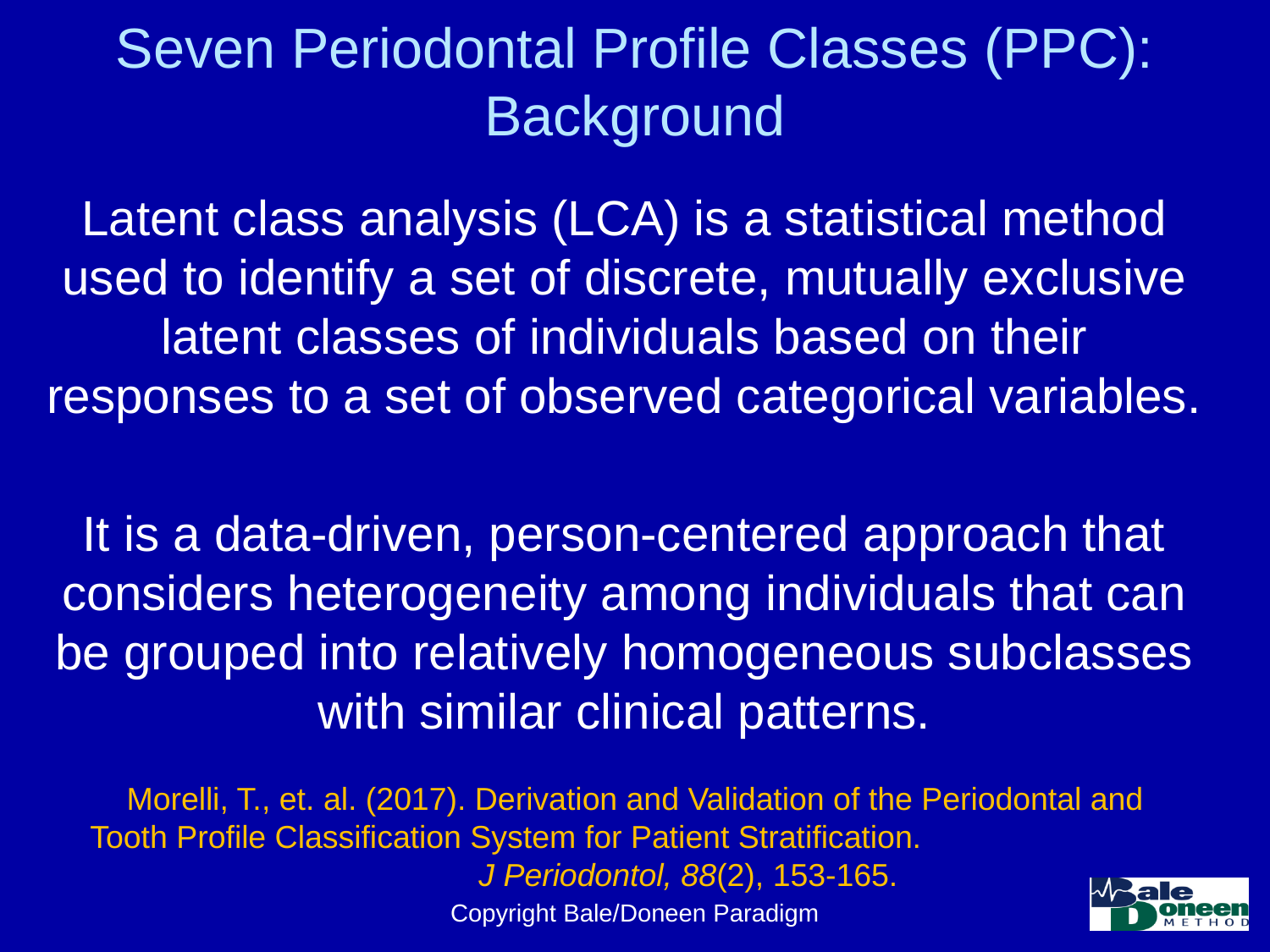

# Seven Periodontal Profile Classes (PPC): Background
Latent class analysis (LCA) is a statistical method used to identify a set of discrete, mutually exclusive latent classes of individuals based on their responses to a set of observed categorical variables.

It is a data-driven, person-centered approach that considers heterogeneity among individuals that can be grouped into relatively homogeneous subclasses with similar clinical patterns.
Morelli, T., et. al. (2017). Derivation and Validation of the Periodontal and Tooth Profile Classification System for Patient Stratification.                                           J Periodontol, 88(2), 153-165.
Copyright Bale/Doneen Paradigm